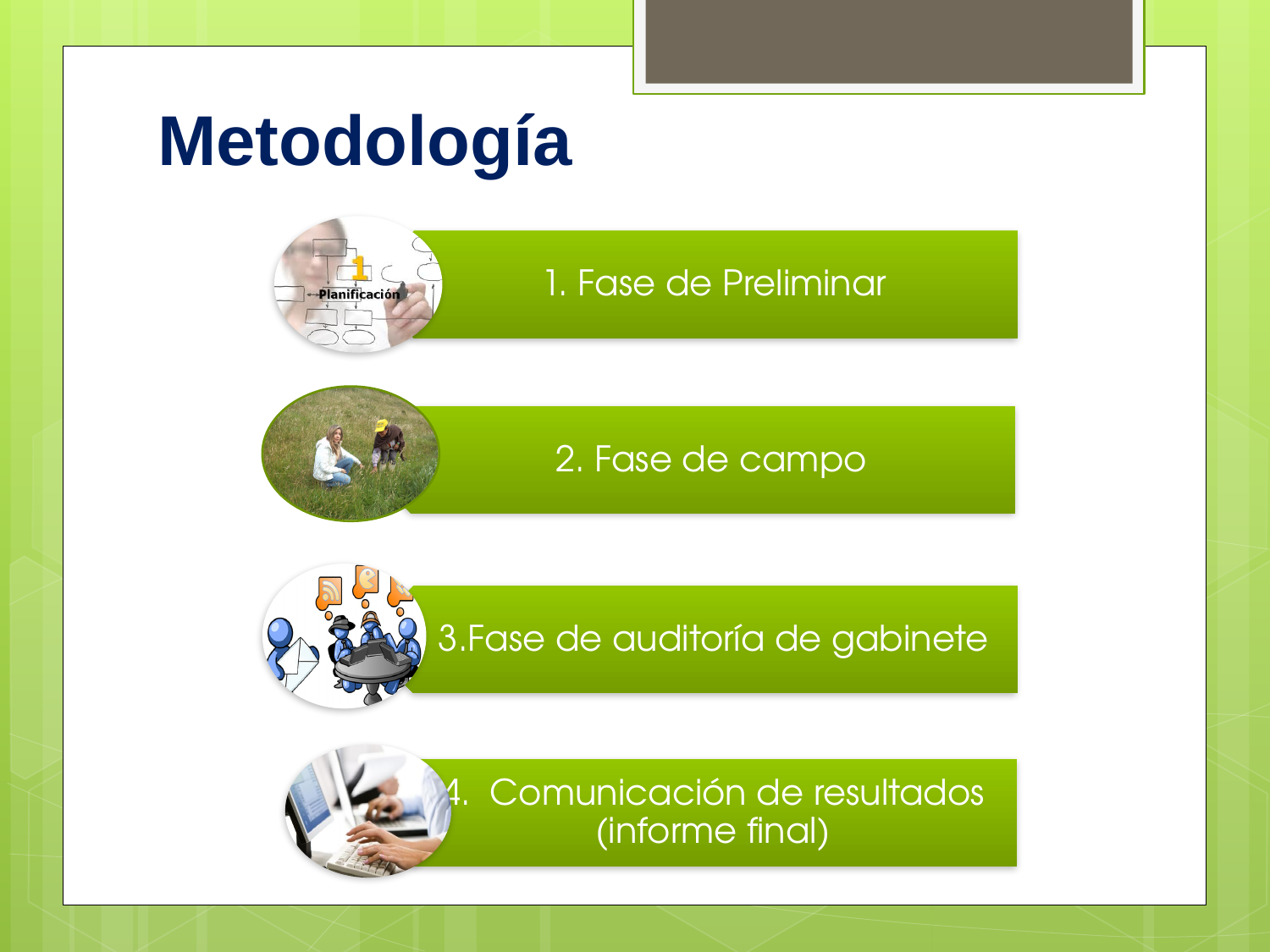

# Metodología

1. Fase de Preliminar
2. Fase de campo

3.Fase de auditoría de gabinete

4.  Comunicación de resultados (informe final)